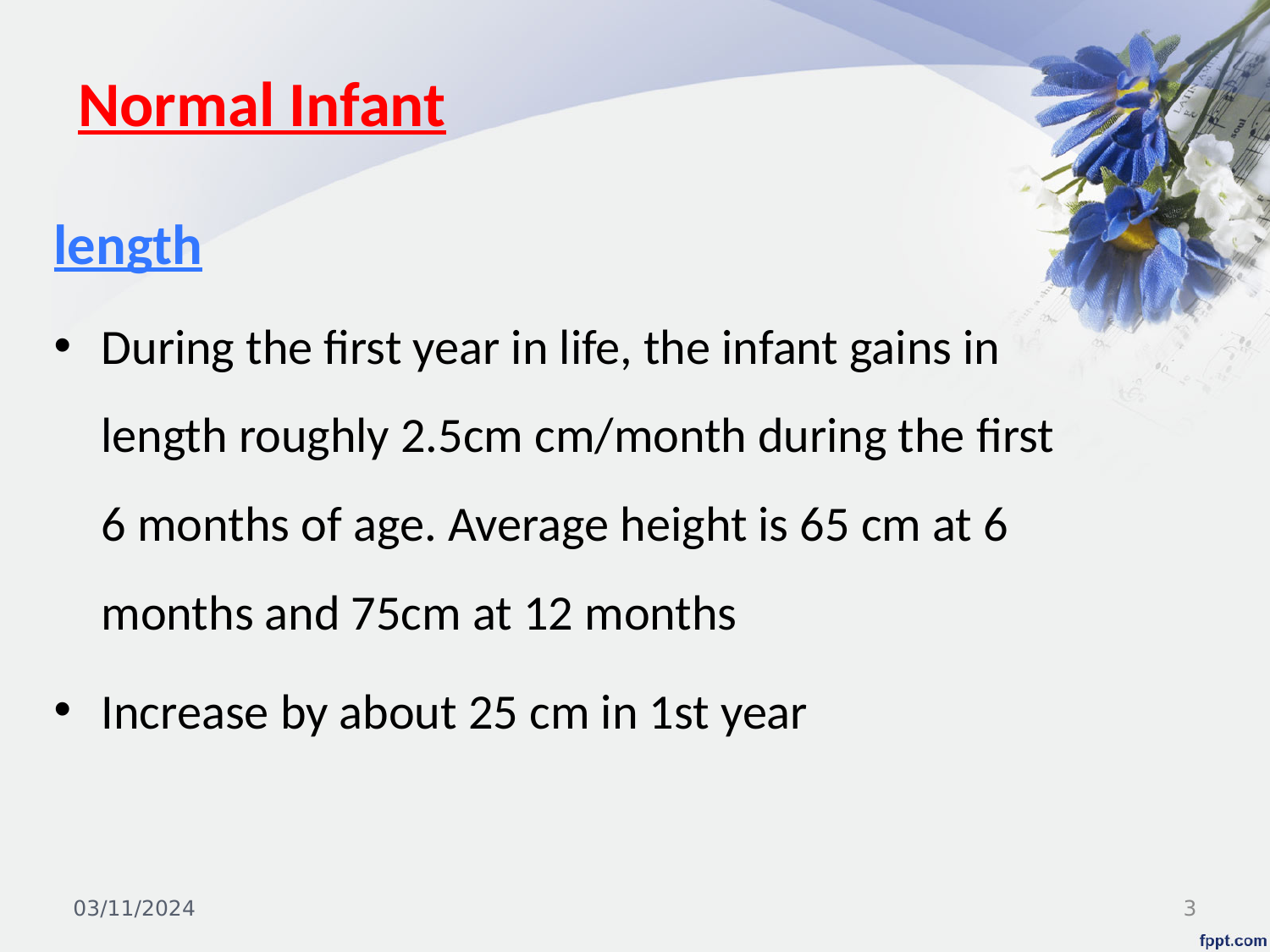

# Normal Infant
length
During the first year in life, the infant gains in length roughly 2.5cm cm/month during the first 6 months of age. Average height is 65 cm at 6 months and 75cm at 12 months
Increase by about 25 cm in 1st year
03/11/2024
3